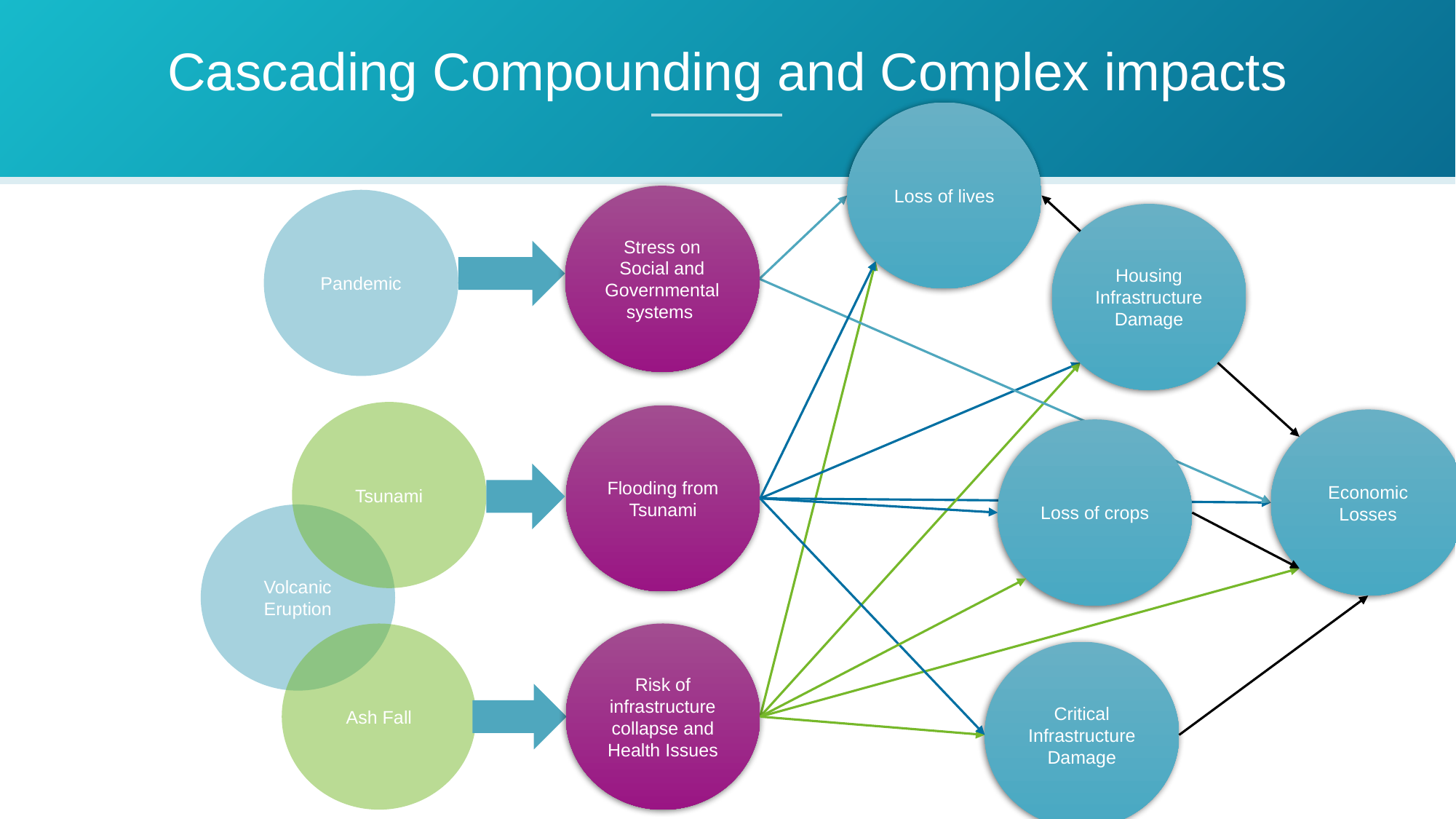

# Cascading Compounding and Complex impacts
Loss of lives
Stress on Social and Governmental systems
Pandemic
Housing Infrastructure Damage

Tsunami
Flooding from Tsunami
Economic Losses
Loss of crops

Volcanic Eruption
Ash Fall
Risk of infrastructure collapse and Health Issues
Critical Infrastructure Damage